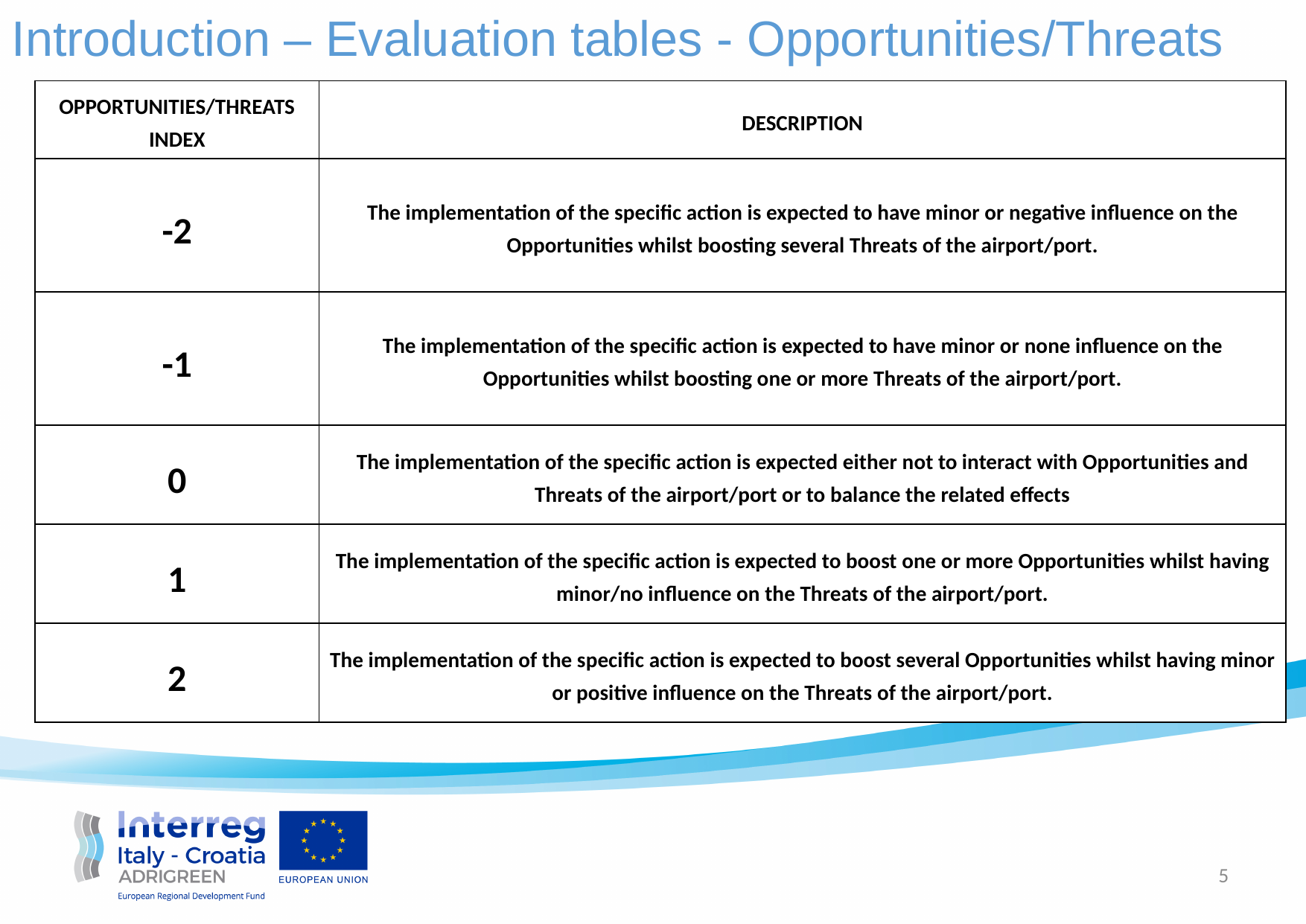

Introduction – Evaluation tables - Opportunities/Threats
| OPPORTUNITIES/THREATS INDEX | DESCRIPTION |
| --- | --- |
| -2 | The implementation of the specific action is expected to have minor or negative influence on the Opportunities whilst boosting several Threats of the airport/port. |
| -1 | The implementation of the specific action is expected to have minor or none influence on the Opportunities whilst boosting one or more Threats of the airport/port. |
| 0 | The implementation of the specific action is expected either not to interact with Opportunities and Threats of the airport/port or to balance the related effects |
| 1 | The implementation of the specific action is expected to boost one or more Opportunities whilst having minor/no influence on the Threats of the airport/port. |
| 2 | The implementation of the specific action is expected to boost several Opportunities whilst having minor or positive influence on the Threats of the airport/port. |
5